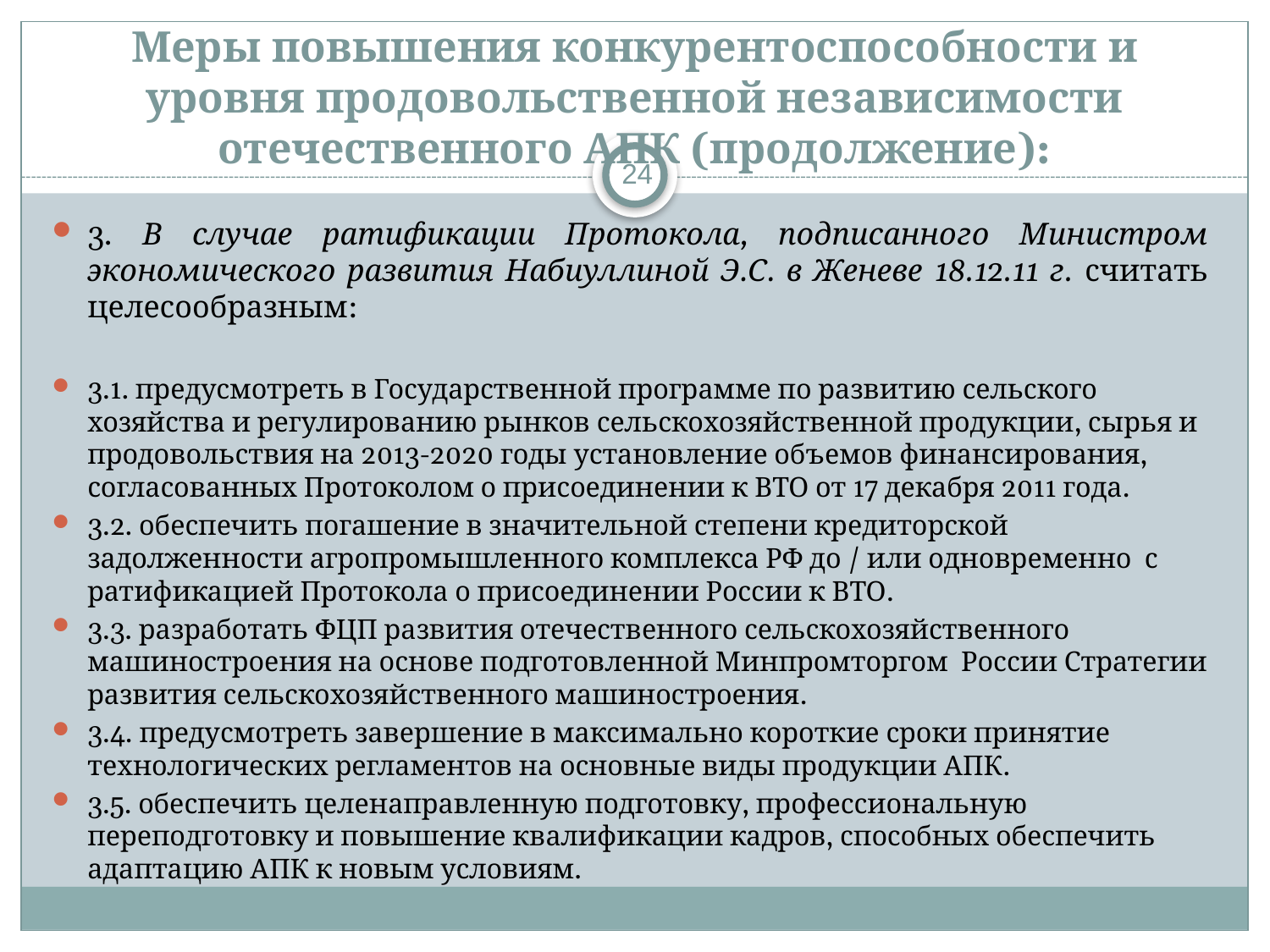

# Меры повышения конкурентоспособности и уровня продовольственной независимости отечественного АПК (продолжение):
24
3. В случае ратификации Протокола, подписанного Министром экономического развития Набиуллиной Э.С. в Женеве 18.12.11 г. считать целесообразным:

3.1. предусмотреть в Государственной программе по развитию сельского хозяйства и регулированию рынков сельскохозяйственной продукции, сырья и продовольствия на 2013-2020 годы установление объемов финансирования, согласованных Протоколом о присоединении к ВТО от 17 декабря 2011 года.
3.2. обеспечить погашение в значительной степени кредиторской задолженности агропромышленного комплекса РФ до / или одновременно  с ратификацией Протокола о присоединении России к ВТО.
3.3. разработать ФЦП развития отечественного сельскохозяйственного машиностроения на основе подготовленной Минпромторгом  России Стратегии развития сельскохозяйственного машиностроения.
3.4. предусмотреть завершение в максимально короткие сроки принятие технологических регламентов на основные виды продукции АПК.
3.5. обеспечить целенаправленную подготовку, профессиональную переподготовку и повышение квалификации кадров, способных обеспечить адаптацию АПК к новым условиям.